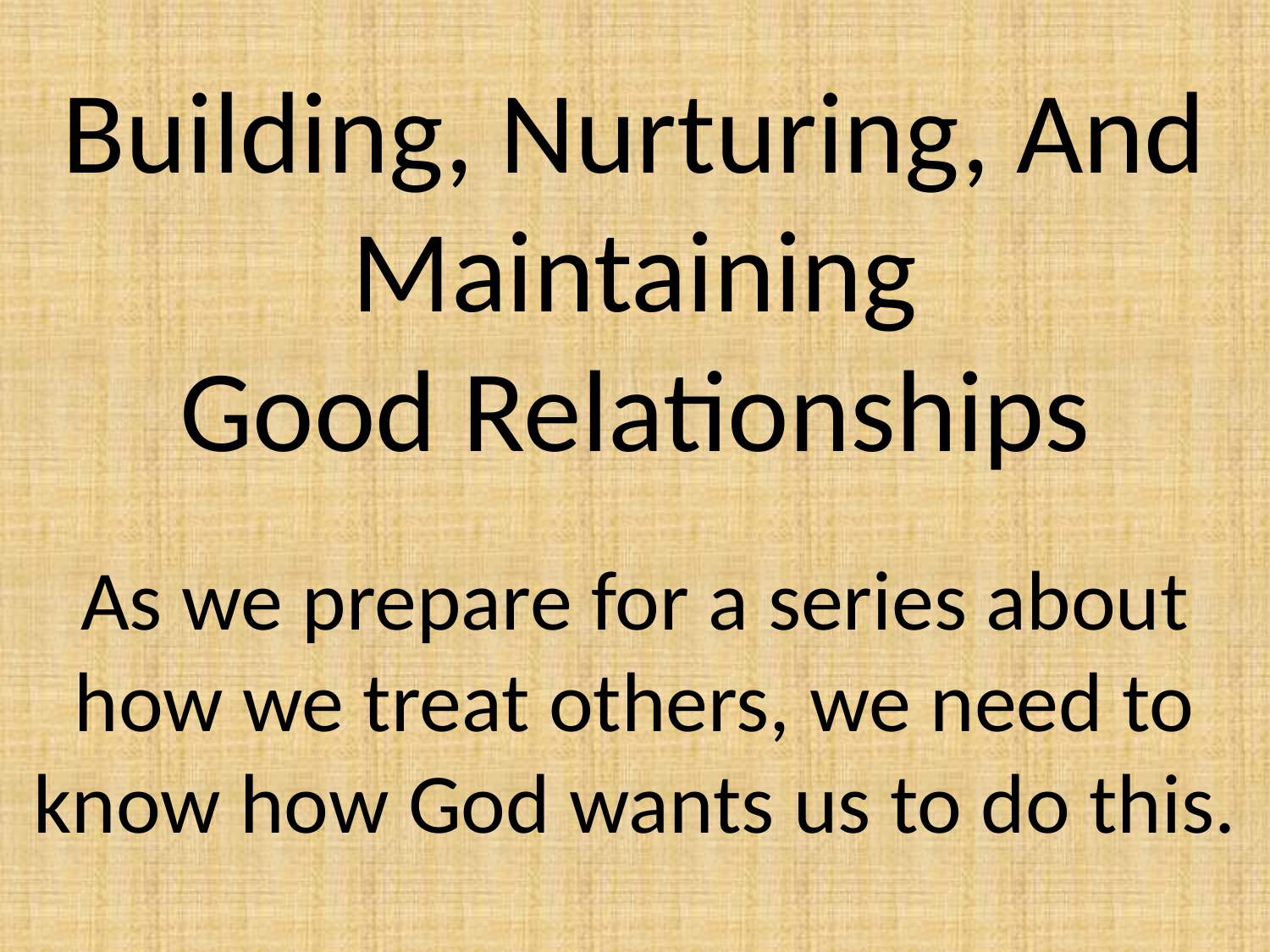

# Building, Nurturing, And Maintaining Good Relationships
As we prepare for a series about how we treat others, we need to know how God wants us to do this.